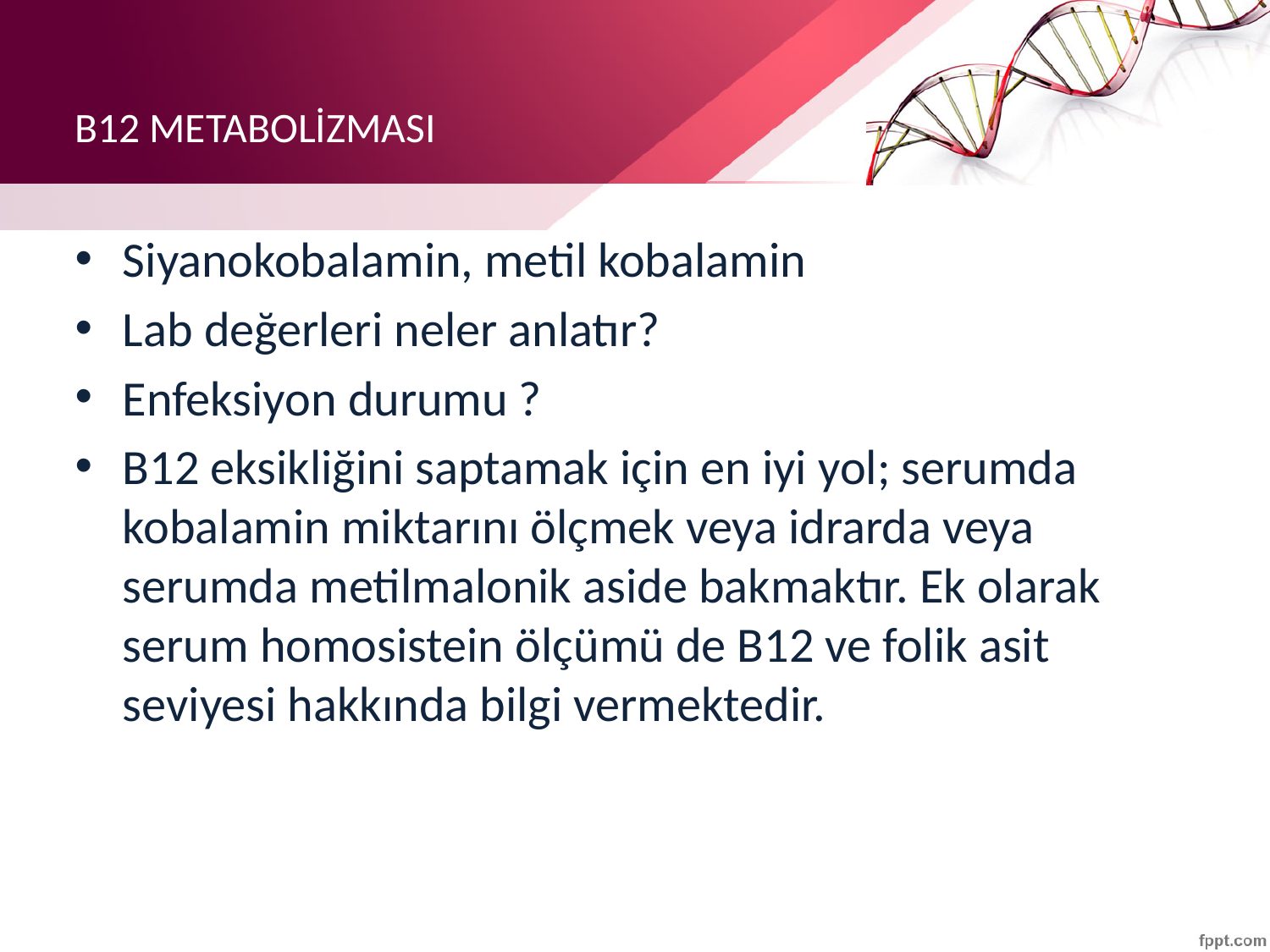

# B12 METABOLİZMASI
Siyanokobalamin, metil kobalamin
Lab değerleri neler anlatır?
Enfeksiyon durumu ?
B12 eksikliğini saptamak için en iyi yol; serumda kobalamin miktarını ölçmek veya idrarda veya serumda metilmalonik aside bakmaktır. Ek olarak serum homosistein ölçümü de B12 ve folik asit seviyesi hakkında bilgi vermektedir.